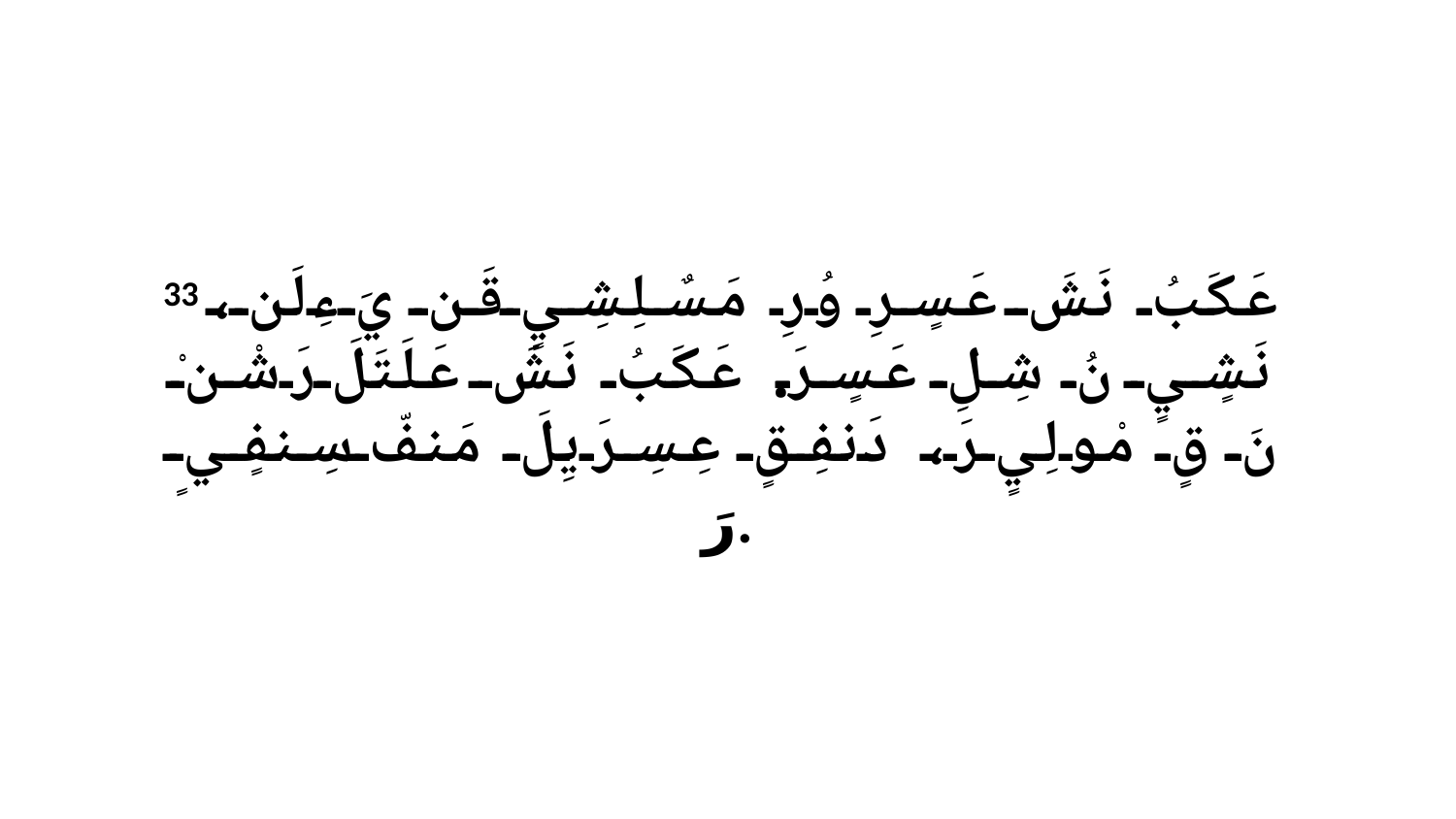

33 عَكَبُ نَشَ عَسٍرِ وُرِ مَسٌلِشِيٍ قَن يَءِلَن، نَشٍيٍ نُ شِلِ عَسٍرَ. عَكَبُ نَشَ عَلَتَلَ رَشْنْ نَ قٍ مْولِيٍ رَ، دَنفِقٍ عِسِرَيِلَ مَنفّ سِنفٍيٍ رَ.